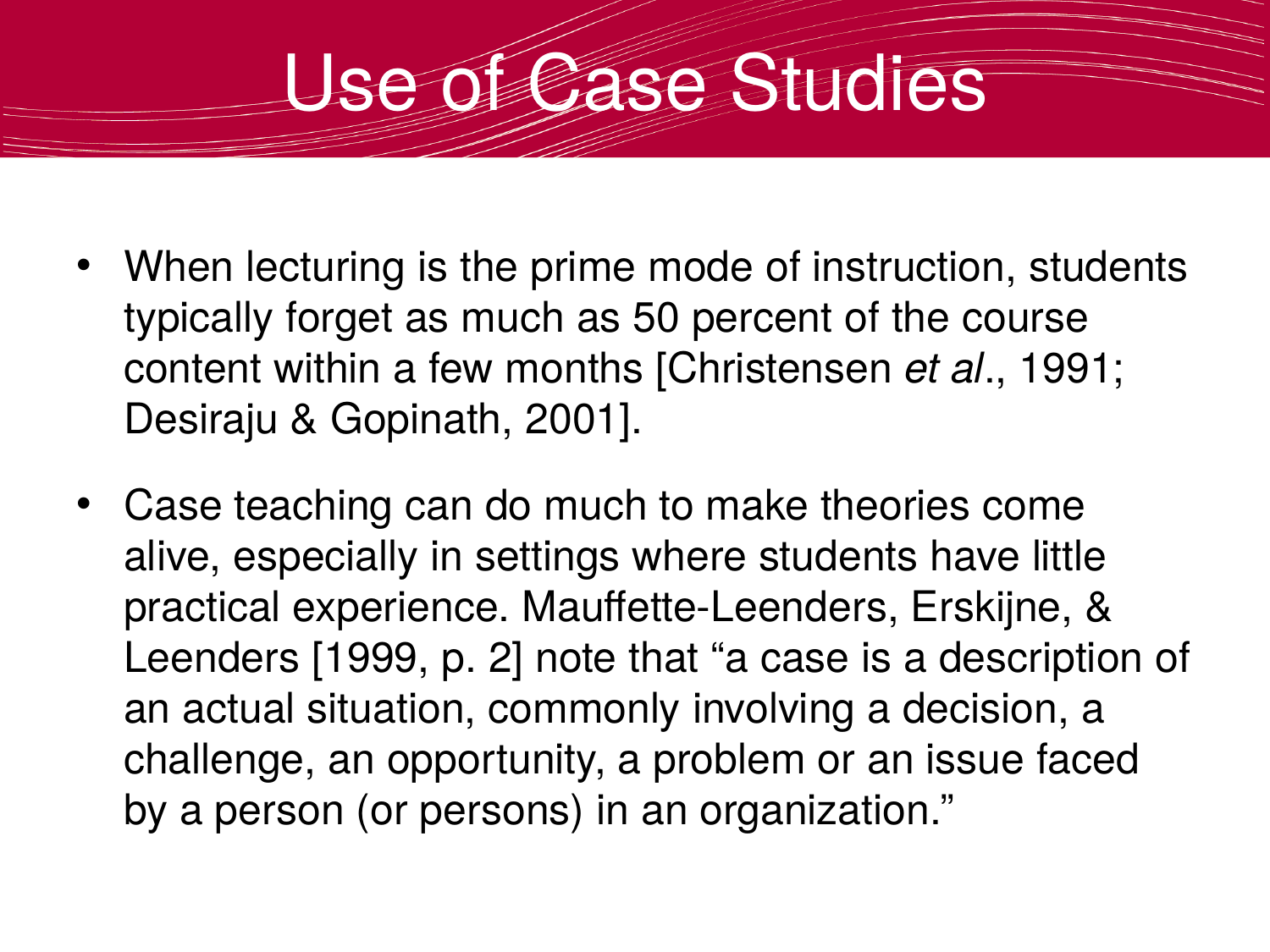

# Use of Case Studies
When lecturing is the prime mode of instruction, students typically forget as much as 50 percent of the course content within a few months [Christensen et al., 1991; Desiraju & Gopinath, 2001].
Case teaching can do much to make theories come alive, especially in settings where students have little practical experience. Mauffette-Leenders, Erskijne, & Leenders [1999, p. 2] note that “a case is a description of an actual situation, commonly involving a decision, a challenge, an opportunity, a problem or an issue faced by a person (or persons) in an organization.”